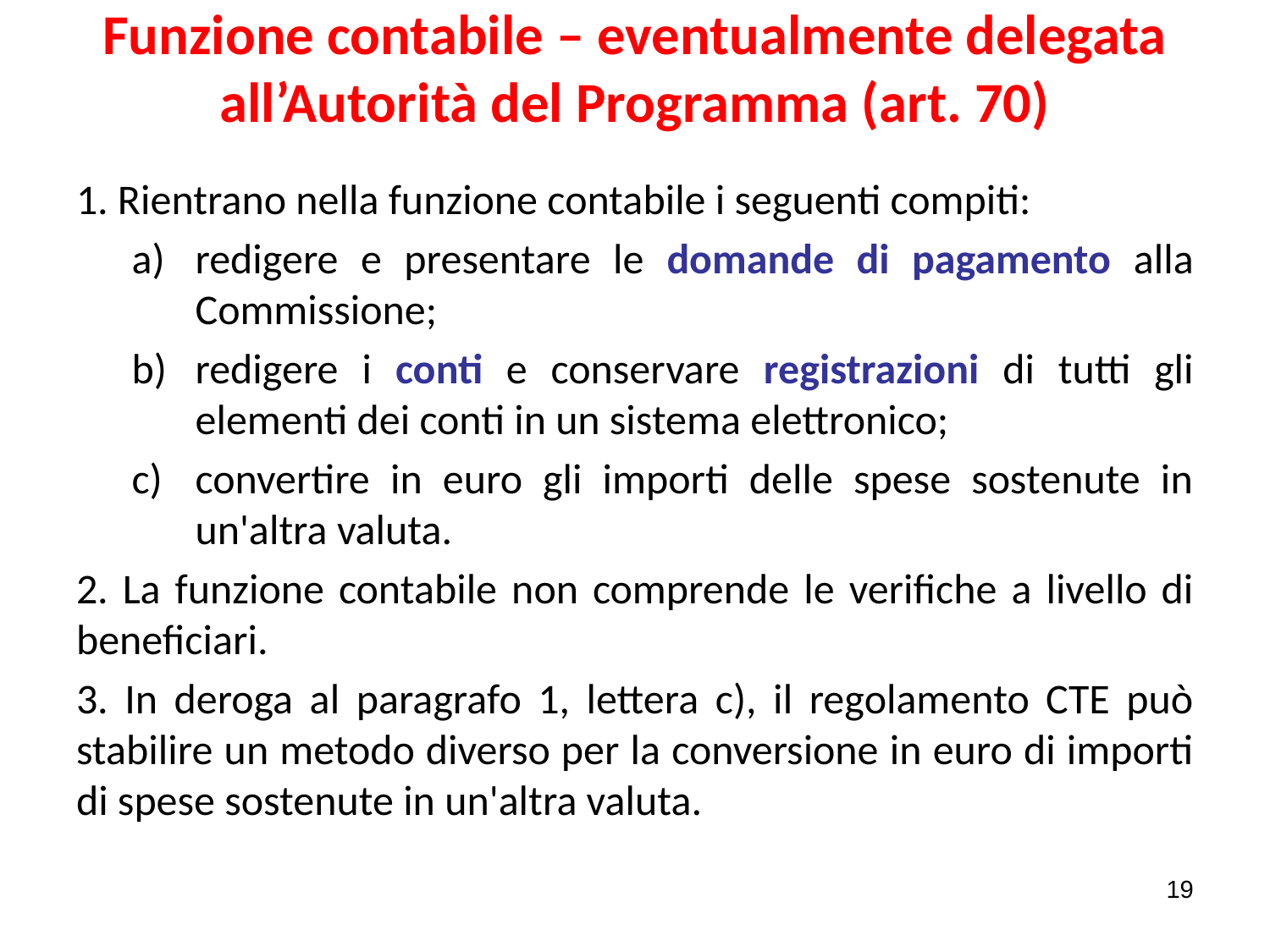

# Funzione contabile – eventualmente delegata all’Autorità del Programma (art. 70)
1. Rientrano nella funzione contabile i seguenti compiti:
redigere e presentare le domande di pagamento alla Commissione;
redigere i conti e conservare registrazioni di tutti gli elementi dei conti in un sistema elettronico;
convertire in euro gli importi delle spese sostenute in un'altra valuta.
2. La funzione contabile non comprende le verifiche a livello di beneficiari.
3. In deroga al paragrafo 1, lettera c), il regolamento CTE può stabilire un metodo diverso per la conversione in euro di importi di spese sostenute in un'altra valuta.

19